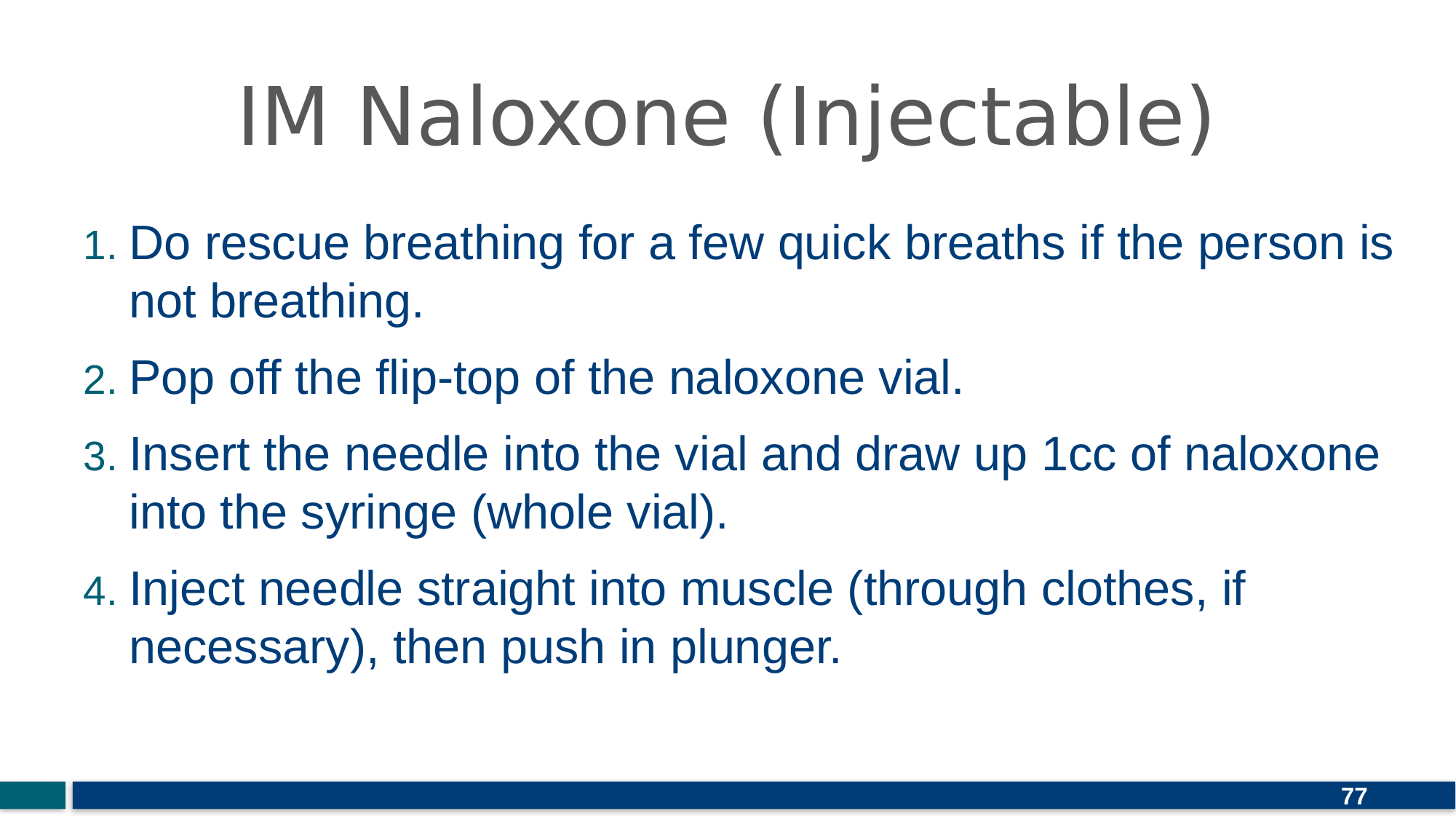

# IM Naloxone (Injectable)
Do rescue breathing for a few quick breaths if the person is not breathing.
Pop off the flip‐top of the naloxone vial.
Insert the needle into the vial and draw up 1cc of naloxone into the syringe (whole vial).
Inject needle straight into muscle (through clothes, if necessary), then push in plunger.